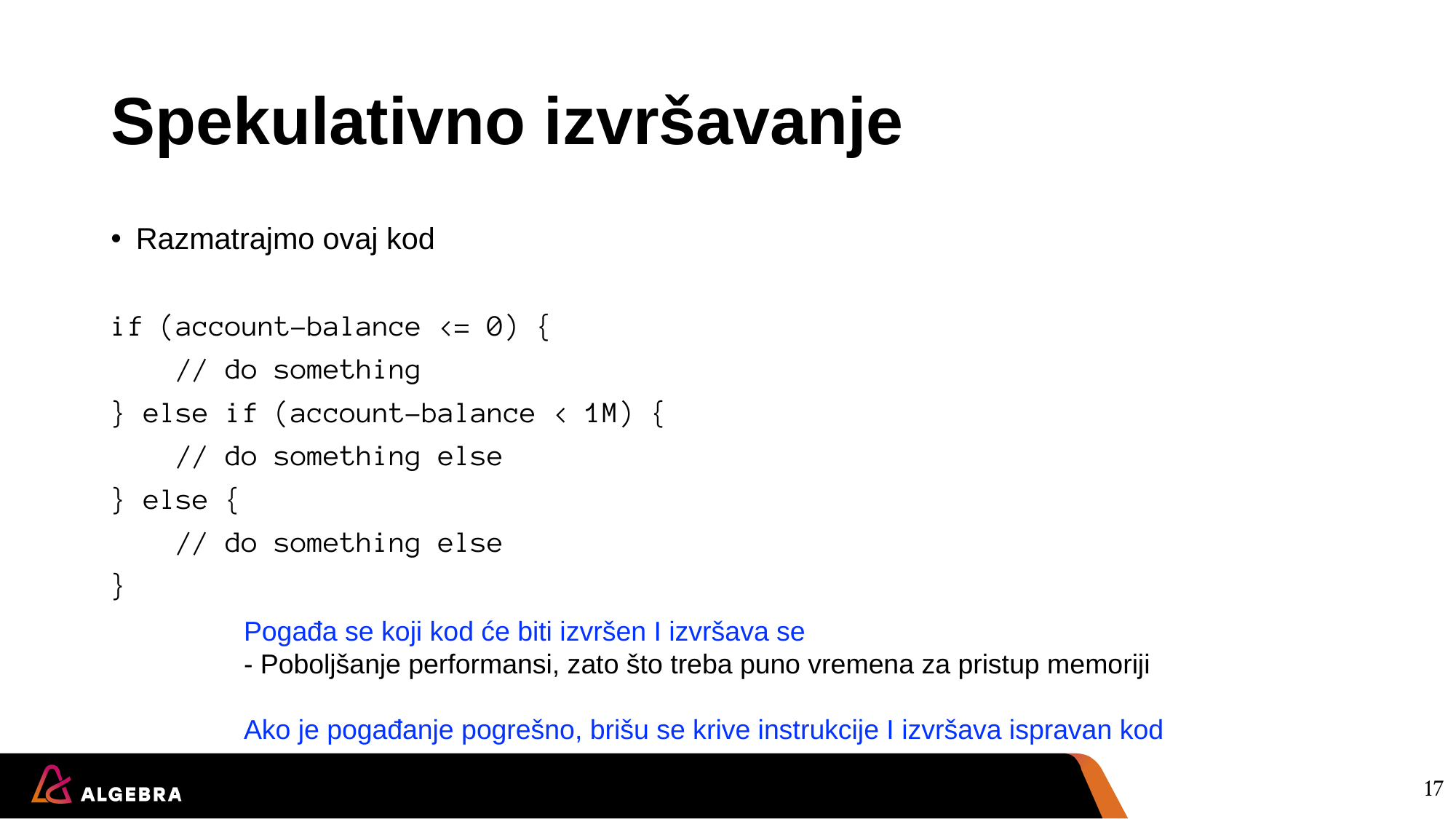

# Spekulativno izvršavanje
Razmatrajmo ovaj kod

if (account-balance <= 0) {
    // do something
} else if (account-balance < 1M) {
    // do something else
} else {
    // do something else
}
Pogađa se koji kod će biti izvršen I izvršava se
- Poboljšanje performansi, zato što treba puno vremena za pristup memoriji

Ako je pogađanje pogrešno, brišu se krive instrukcije I izvršava ispravan kod

17